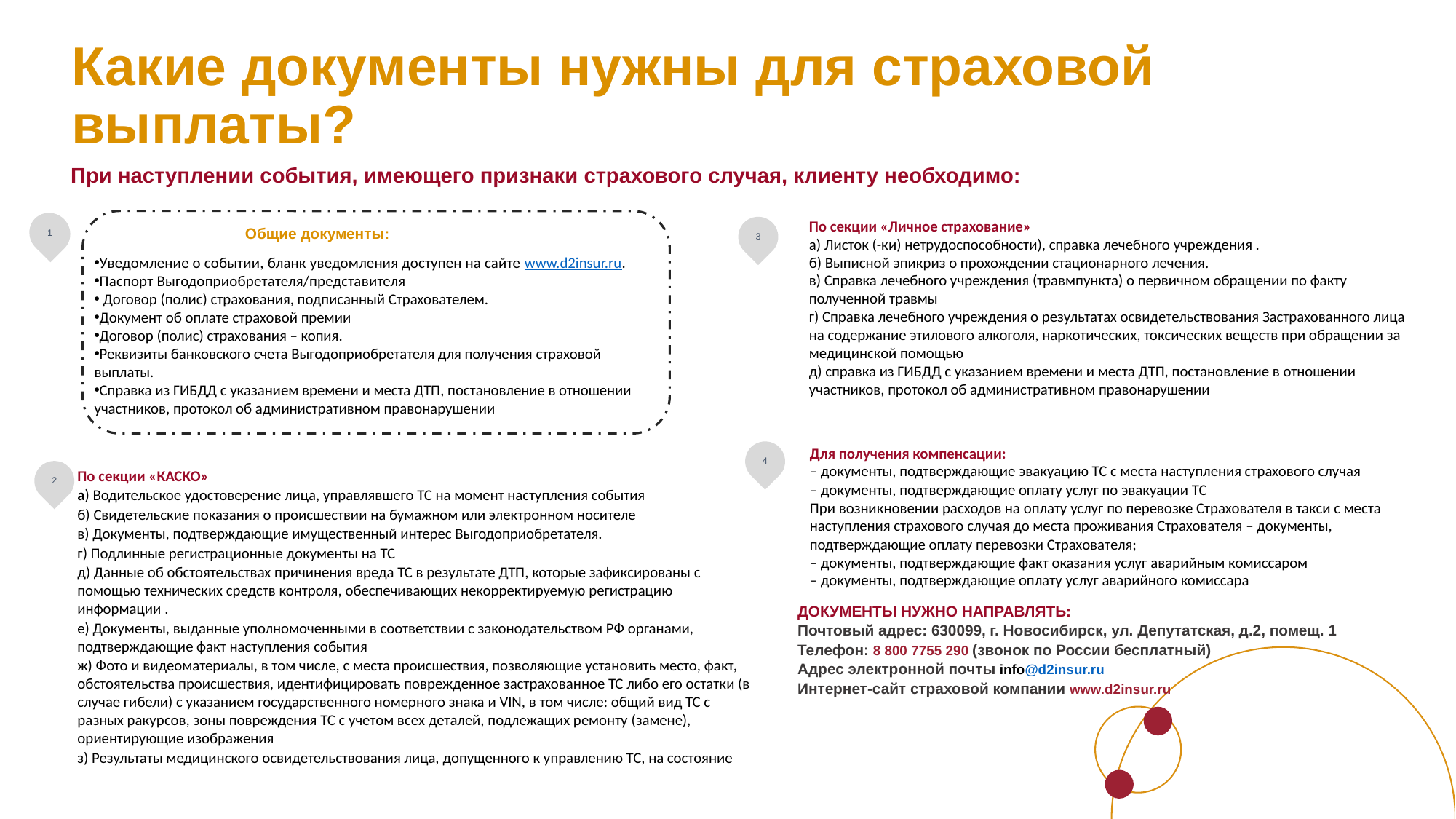

Какие документы нужны для страховой выплаты?
При наступлении события, имеющего признаки страхового случая, клиенту необходимо:

1

3
По секции «Личное страхование»
а) Листок (-ки) нетрудоспособности), справка лечебного учреждения .
б) Выписной эпикриз о прохождении стационарного лечения.
в) Справка лечебного учреждения (травмпункта) о первичном обращении по факту полученной травмы
г) Справка лечебного учреждения о результатах освидетельствования Застрахованного лица на содержание этилового алкоголя, наркотических, токсических веществ при обращении за медицинской помощью
д) справка из ГИБДД с указанием времени и места ДТП, постановление в отношении участников, протокол об административном правонарушении

Общие документы:
Уведомление о событии, бланк уведомления доступен на сайте www.d2insur.ru.
Паспорт Выгодоприобретателя/представителя
 Договор (полис) страхования, подписанный Страхователем.
Документ об оплате страховой премии
Договор (полис) страхования – копия.
Реквизиты банковского счета Выгодоприобретателя для получения страховой выплаты.
Справка из ГИБДД с указанием времени и места ДТП, постановление в отношении участников, протокол об административном правонарушении

4
Для получения компенсации:
– документы, подтверждающие эвакуацию ТС с места наступления страхового случая
– документы, подтверждающие оплату услуг по эвакуации ТС
При возникновении расходов на оплату услуг по перевозке Страхователя в такси с места наступления страхового случая до места проживания Страхователя – документы, подтверждающие оплату перевозки Страхователя;
– документы, подтверждающие факт оказания услуг аварийным комиссаром
– документы, подтверждающие оплату услуг аварийного комиссара

2
По секции «КАСКО»
а) Водительское удостоверение лица, управлявшего ТС на момент наступления события
б) Свидетельские показания о происшествии на бумажном или электронном носителе
в) Документы, подтверждающие имущественный интерес Выгодоприобретателя.
г) Подлинные регистрационные документы на ТС
д) Данные об обстоятельствах причинения вреда ТС в результате ДТП, которые зафиксированы с помощью технических средств контроля, обеспечивающих некорректируемую регистрацию информации .
е) Документы, выданные уполномоченными в соответствии с законодательством РФ органами, подтверждающие факт наступления события
ж) Фото и видеоматериалы, в том числе, с места происшествия, позволяющие установить место, факт, обстоятельства происшествия, идентифицировать поврежденное застрахованное ТС либо его остатки (в случае гибели) с указанием государственного номерного знака и VIN, в том числе: общий вид ТС с разных ракурсов, зоны повреждения ТС с учетом всех деталей, подлежащих ремонту (замене), ориентирующие изображения
з) Результаты медицинского освидетельствования лица, допущенного к управлению ТС, на состояние

ДОКУМЕНТЫ НУЖНО НАПРАВЛЯТЬ:
Почтовый адрес: 630099, г. Новосибирск, ул. Депутатская, д.2, помещ. 1
Телефон: 8 800 7755 290 (звонок по России бесплатный)
Адрес электронной почты info@d2insur.ru
Интернет-сайт страховой компании www.d2insur.ru